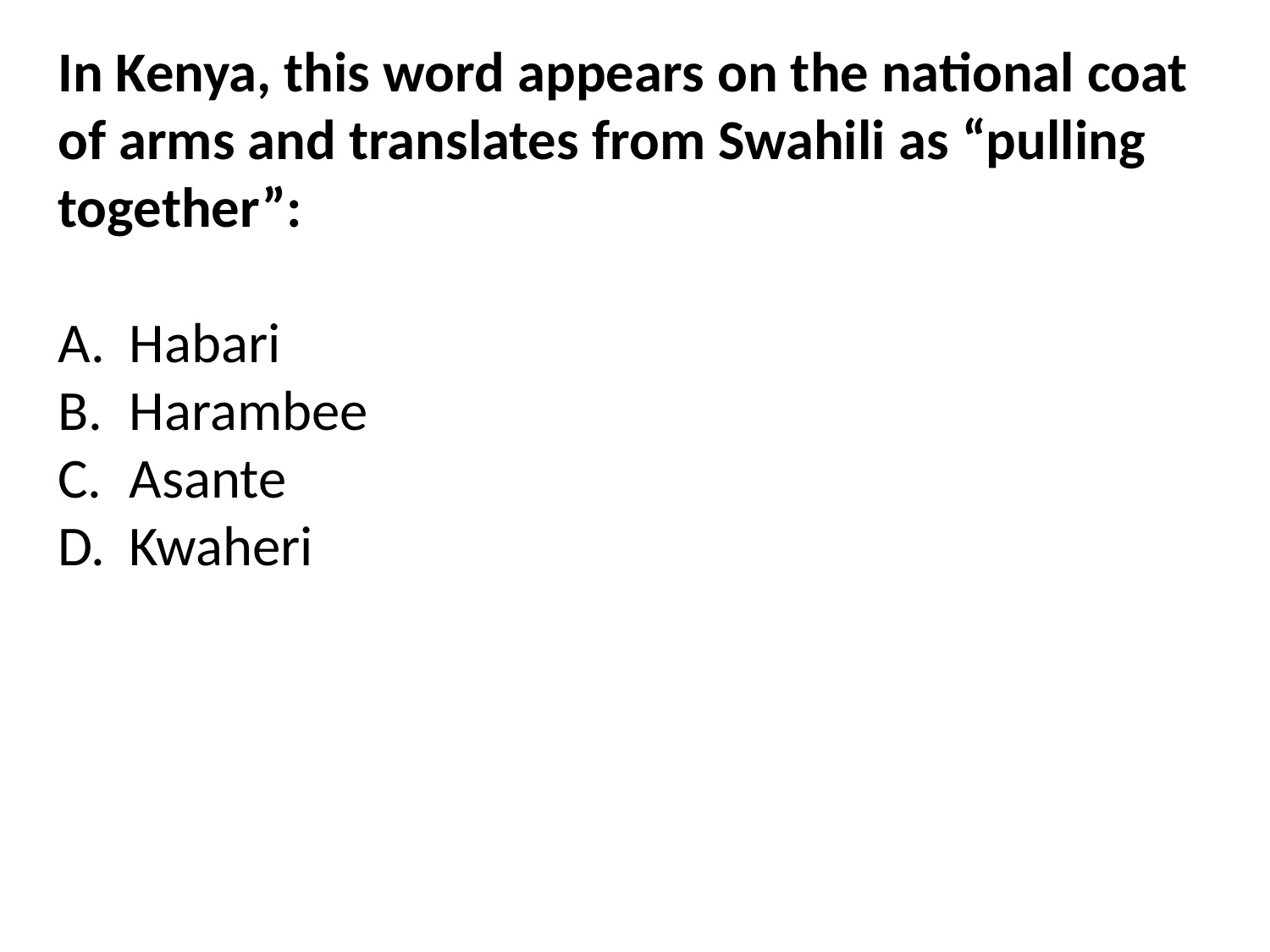

In Kenya, this word appears on the national coat of arms and translates from Swahili as “pulling together”:

Habari
Harambee
Asante
Kwaheri